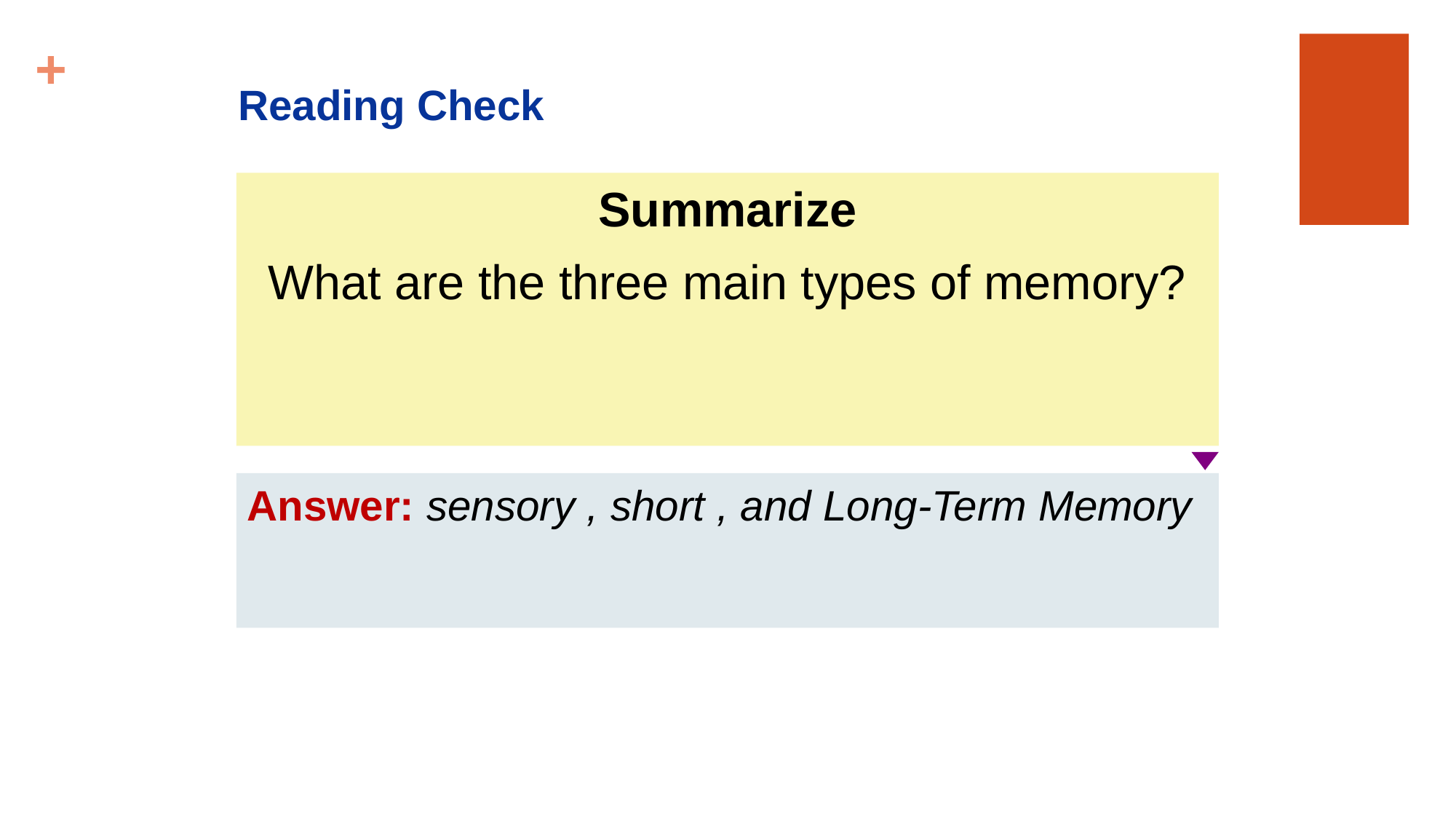

Reading Check
Summarize
What are the three main types of memory?

Answer: sensory , short , and Long-Term Memory